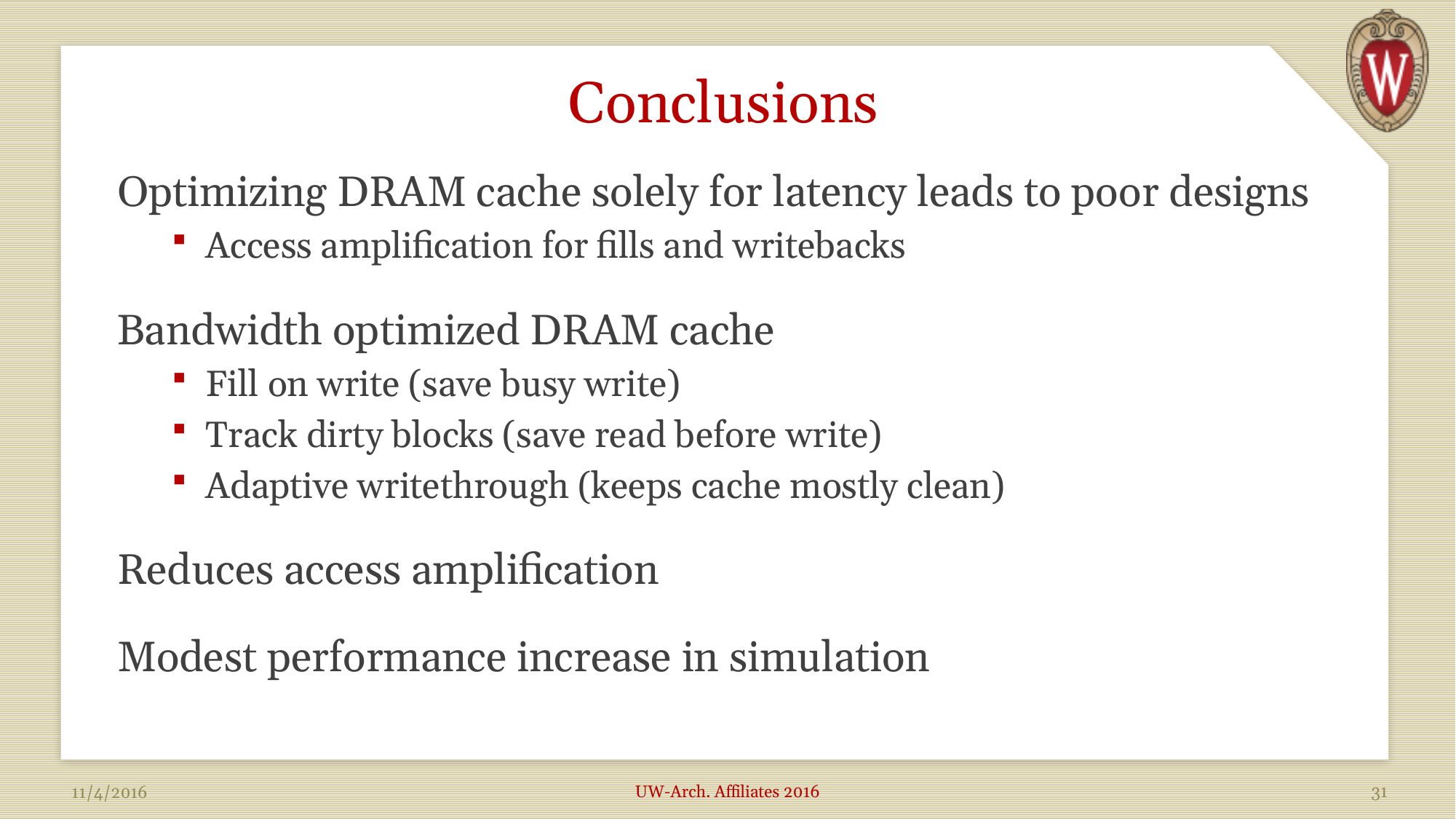

# Conclusions
Optimizing DRAM cache solely for latency leads to poor designs
Access amplification for fills and writebacks
Bandwidth optimized DRAM cache
Fill on write (save busy write)
Track dirty blocks (save read before write)
Adaptive writethrough (keeps cache mostly clean)
Reduces access amplification
Modest performance increase in simulation

UW-Arch. Affiliates 2016
31
11/4/2016